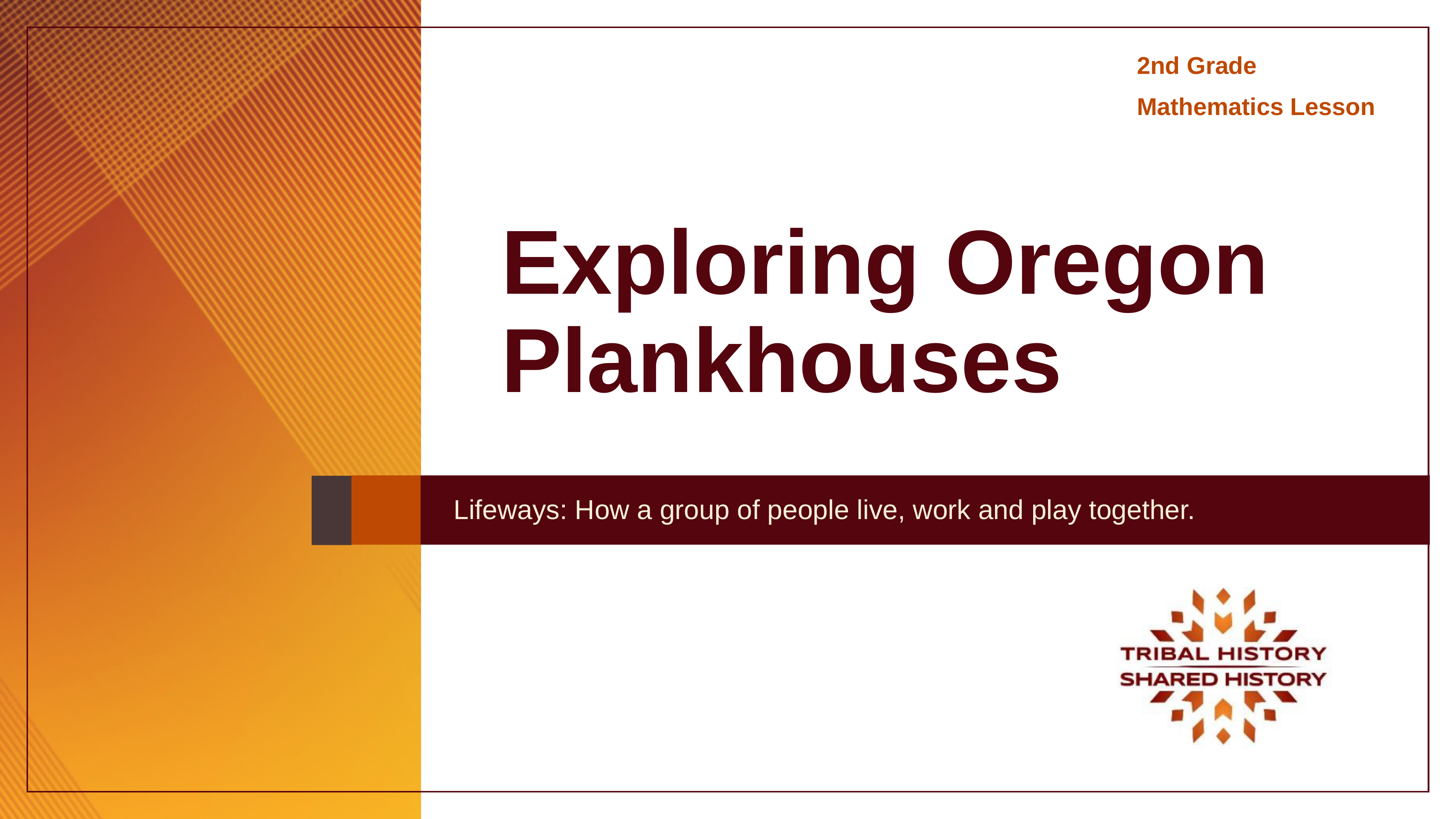

2nd Grade
Mathematics Lesson
# Exploring Oregon Plankhouses
Lifeways: How a group of people live, work and play together.